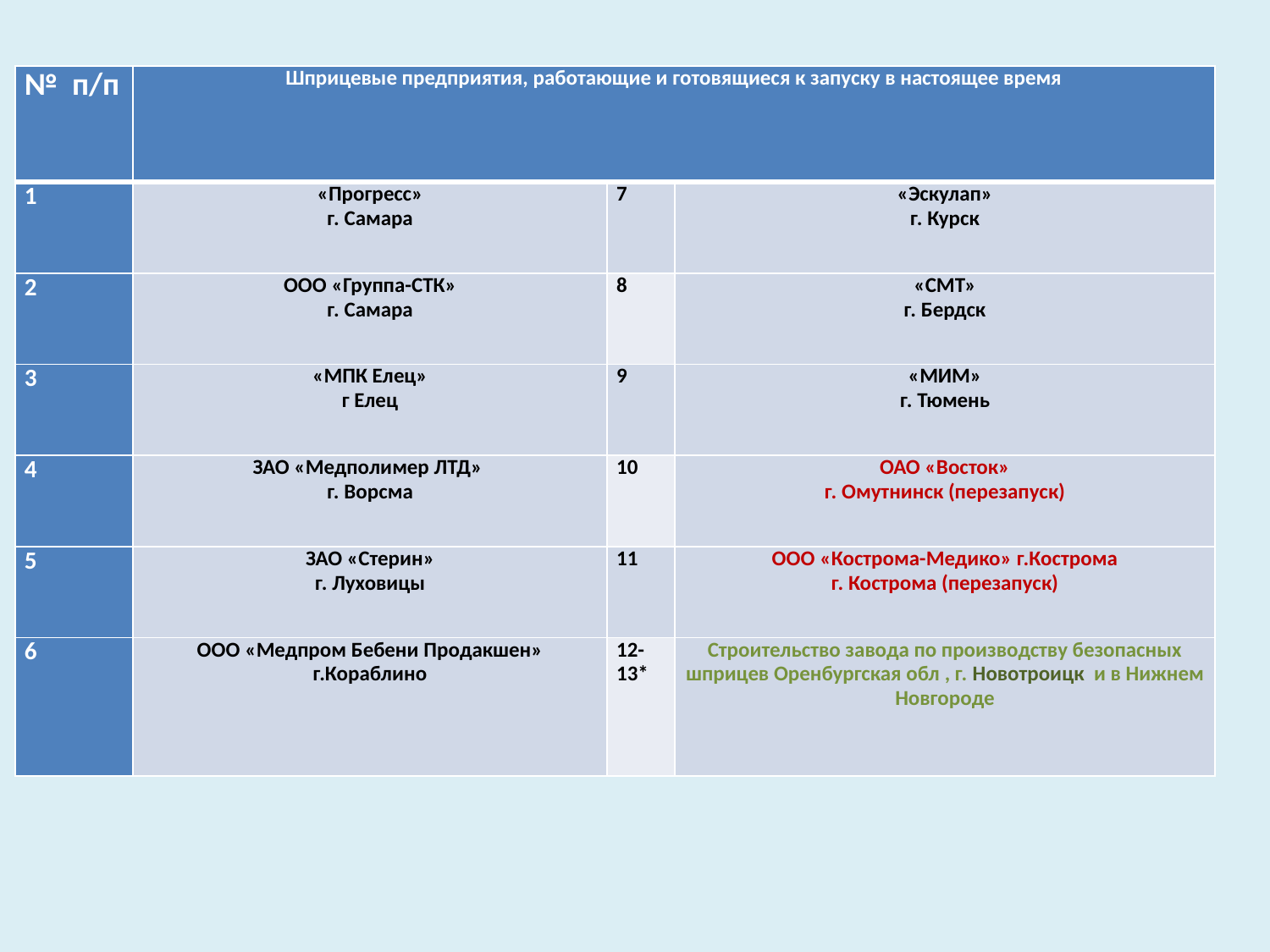

#
| № п/п | Шприцевые предприятия, работающие и готовящиеся к запуску в настоящее время |  |  |
| --- | --- | --- | --- |
| 1 | «Прогресс» г. Самара | 7 | «Эскулап» г. Курск |
| 2 | ООО «Группа-СТК» г. Самара | 8 | «СМТ» г. Бердск |
| 3 | «МПК Елец» г Елец | 9 | «МИМ» г. Тюмень |
| 4 | ЗАО «Медполимер ЛТД» г. Ворсма | 10 | ОАО «Восток» г. Омутнинск (перезапуск) |
| 5 | ЗАО «Стерин» г. Луховицы | 11 | ООО «Кострома-Медико» г.Кострома г. Кострома (перезапуск) |
| 6 | ООО «Медпром Бебени Продакшен» г.Кораблино | 12-13\* | Строительство завода по производству безопасных шприцев Оренбургская обл , г. Новотроицк и в Нижнем Новгороде |